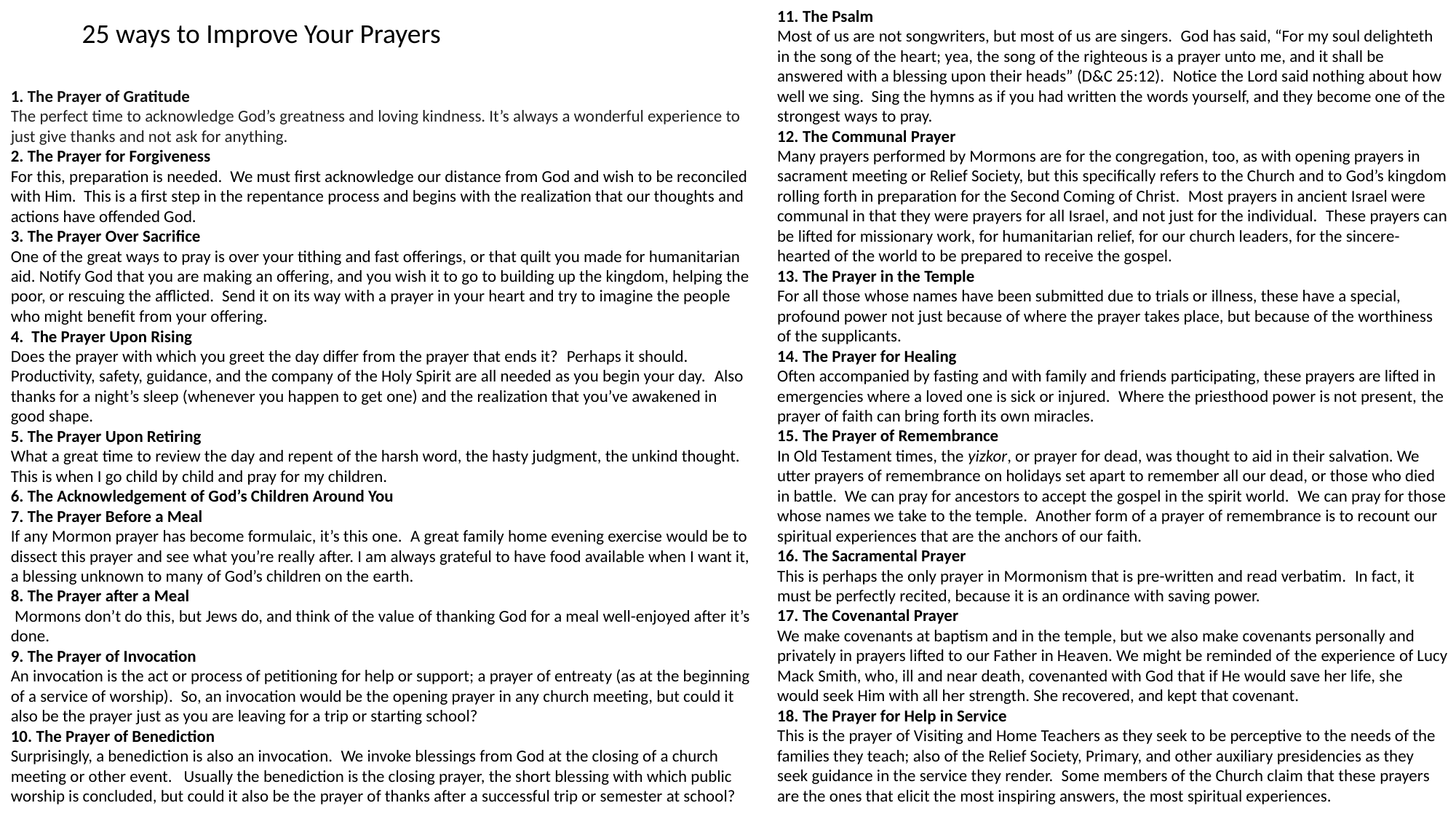

11. The Psalm
Most of us are not songwriters, but most of us are singers.  God has said, “For my soul delighteth in the song of the heart; yea, the song of the righteous is a prayer unto me, and it shall be answered with a blessing upon their heads” (D&C 25:12).  Notice the Lord said nothing about how well we sing.  Sing the hymns as if you had written the words yourself, and they become one of the strongest ways to pray.
12. The Communal Prayer
Many prayers performed by Mormons are for the congregation, too, as with opening prayers in sacrament meeting or Relief Society, but this specifically refers to the Church and to God’s kingdom rolling forth in preparation for the Second Coming of Christ.  Most prayers in ancient Israel were communal in that they were prayers for all Israel, and not just for the individual.  These prayers can be lifted for missionary work, for humanitarian relief, for our church leaders, for the sincere-hearted of the world to be prepared to receive the gospel.
13. The Prayer in the Temple
For all those whose names have been submitted due to trials or illness, these have a special, profound power not just because of where the prayer takes place, but because of the worthiness of the supplicants.
14. The Prayer for Healing
Often accompanied by fasting and with family and friends participating, these prayers are lifted in emergencies where a loved one is sick or injured.  Where the priesthood power is not present, the prayer of faith can bring forth its own miracles.
15. The Prayer of Remembrance
In Old Testament times, the yizkor, or prayer for dead, was thought to aid in their salvation. We utter prayers of remembrance on holidays set apart to remember all our dead, or those who died in battle.  We can pray for ancestors to accept the gospel in the spirit world.  We can pray for those whose names we take to the temple.  Another form of a prayer of remembrance is to recount our spiritual experiences that are the anchors of our faith.
16. The Sacramental Prayer
This is perhaps the only prayer in Mormonism that is pre-written and read verbatim.  In fact, it must be perfectly recited, because it is an ordinance with saving power.
17. The Covenantal Prayer
We make covenants at baptism and in the temple, but we also make covenants personally and privately in prayers lifted to our Father in Heaven. We might be reminded of the experience of Lucy Mack Smith, who, ill and near death, covenanted with God that if He would save her life, she would seek Him with all her strength. She recovered, and kept that covenant.
18. The Prayer for Help in Service
This is the prayer of Visiting and Home Teachers as they seek to be perceptive to the needs of the families they teach; also of the Relief Society, Primary, and other auxiliary presidencies as they seek guidance in the service they render.  Some members of the Church claim that these prayers are the ones that elicit the most inspiring answers, the most spiritual experiences.
25 ways to Improve Your Prayers
1. The Prayer of Gratitude
The perfect time to acknowledge God’s greatness and loving kindness. It’s always a wonderful experience to just give thanks and not ask for anything.
2. The Prayer for Forgiveness
For this, preparation is needed.  We must first acknowledge our distance from God and wish to be reconciled with Him.  This is a first step in the repentance process and begins with the realization that our thoughts and actions have offended God.
3. The Prayer Over Sacrifice
One of the great ways to pray is over your tithing and fast offerings, or that quilt you made for humanitarian aid. Notify God that you are making an offering, and you wish it to go to building up the kingdom, helping the poor, or rescuing the afflicted.  Send it on its way with a prayer in your heart and try to imagine the people who might benefit from your offering.
4.  The Prayer Upon Rising
Does the prayer with which you greet the day differ from the prayer that ends it?  Perhaps it should.  Productivity, safety, guidance, and the company of the Holy Spirit are all needed as you begin your day.  Also thanks for a night’s sleep (whenever you happen to get one) and the realization that you’ve awakened in good shape.
5. The Prayer Upon Retiring
What a great time to review the day and repent of the harsh word, the hasty judgment, the unkind thought. This is when I go child by child and pray for my children.
6. The Acknowledgement of God’s Children Around You
7. The Prayer Before a Meal
If any Mormon prayer has become formulaic, it’s this one.  A great family home evening exercise would be to dissect this prayer and see what you’re really after. I am always grateful to have food available when I want it, a blessing unknown to many of God’s children on the earth.
8. The Prayer after a Meal
 Mormons don’t do this, but Jews do, and think of the value of thanking God for a meal well-enjoyed after it’s done.
9. The Prayer of Invocation
An invocation is the act or process of petitioning for help or support; a prayer of entreaty (as at the beginning of a service of worship).  So, an invocation would be the opening prayer in any church meeting, but could it also be the prayer just as you are leaving for a trip or starting school?
10. The Prayer of Benediction
Surprisingly, a benediction is also an invocation.  We invoke blessings from God at the closing of a church meeting or other event.   Usually the benediction is the closing prayer, the short blessing with which public worship is concluded, but could it also be the prayer of thanks after a successful trip or semester at school?